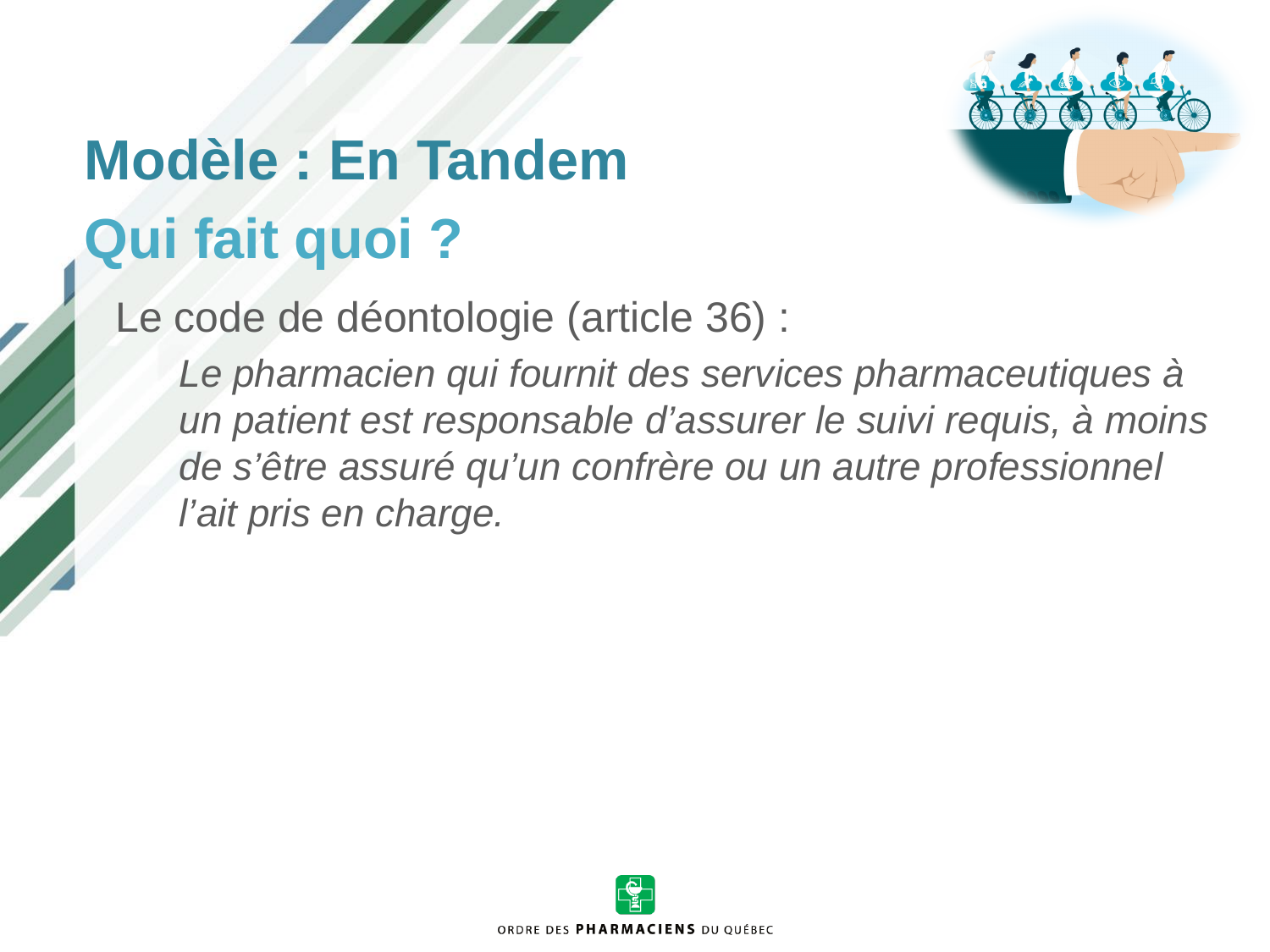

Modèle : En Tandem
Qui fait quoi ?

Le code de déontologie (article 36) :
Le pharmacien qui fournit des services pharmaceutiques à un patient est responsable d’assurer le suivi requis, à moins de s’être assuré qu’un confrère ou un autre professionnel l’ait pris en charge.